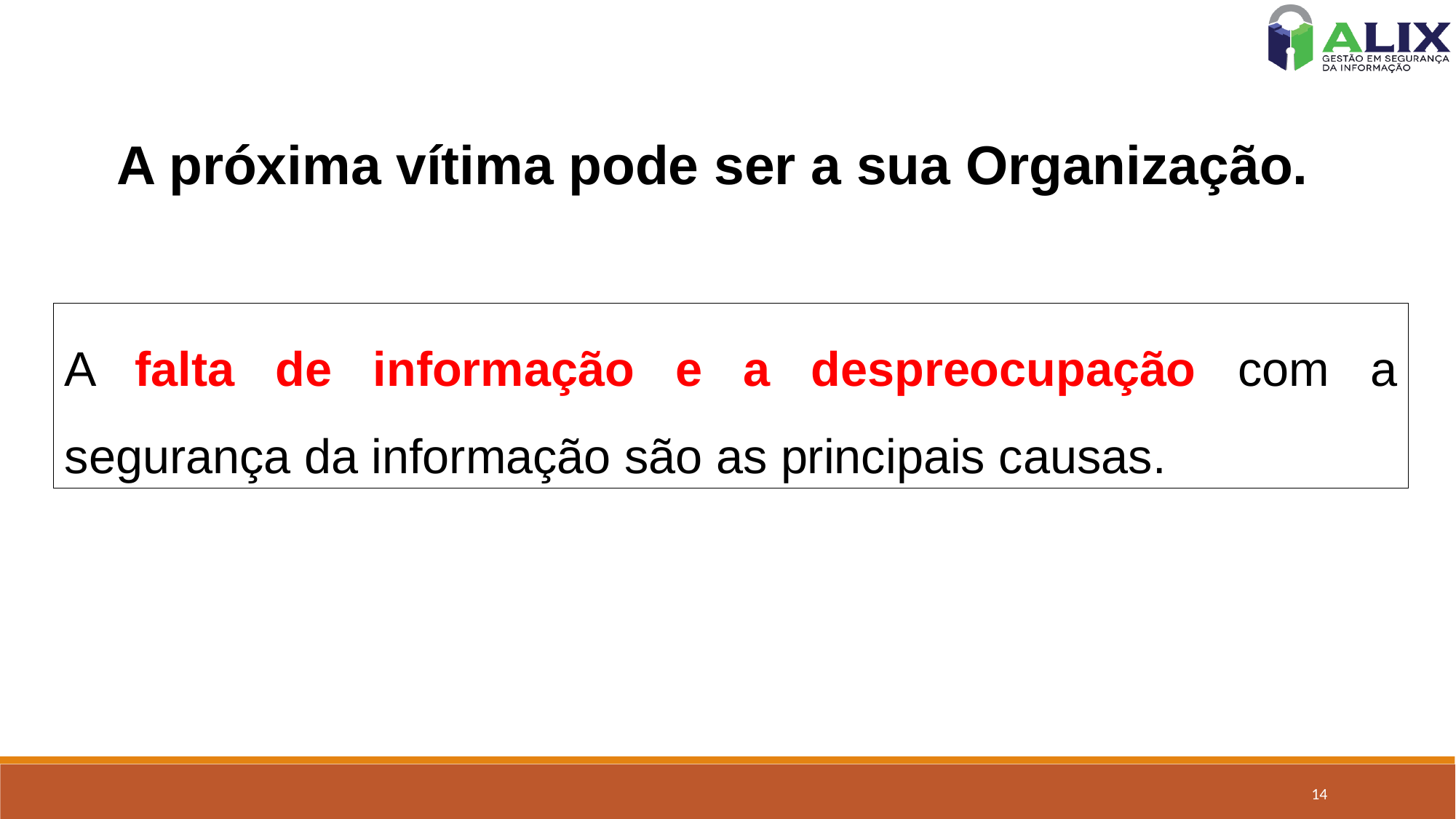

A próxima vítima pode ser a sua Organização.
A falta de informação e a despreocupação com a segurança da informação são as principais causas.
14